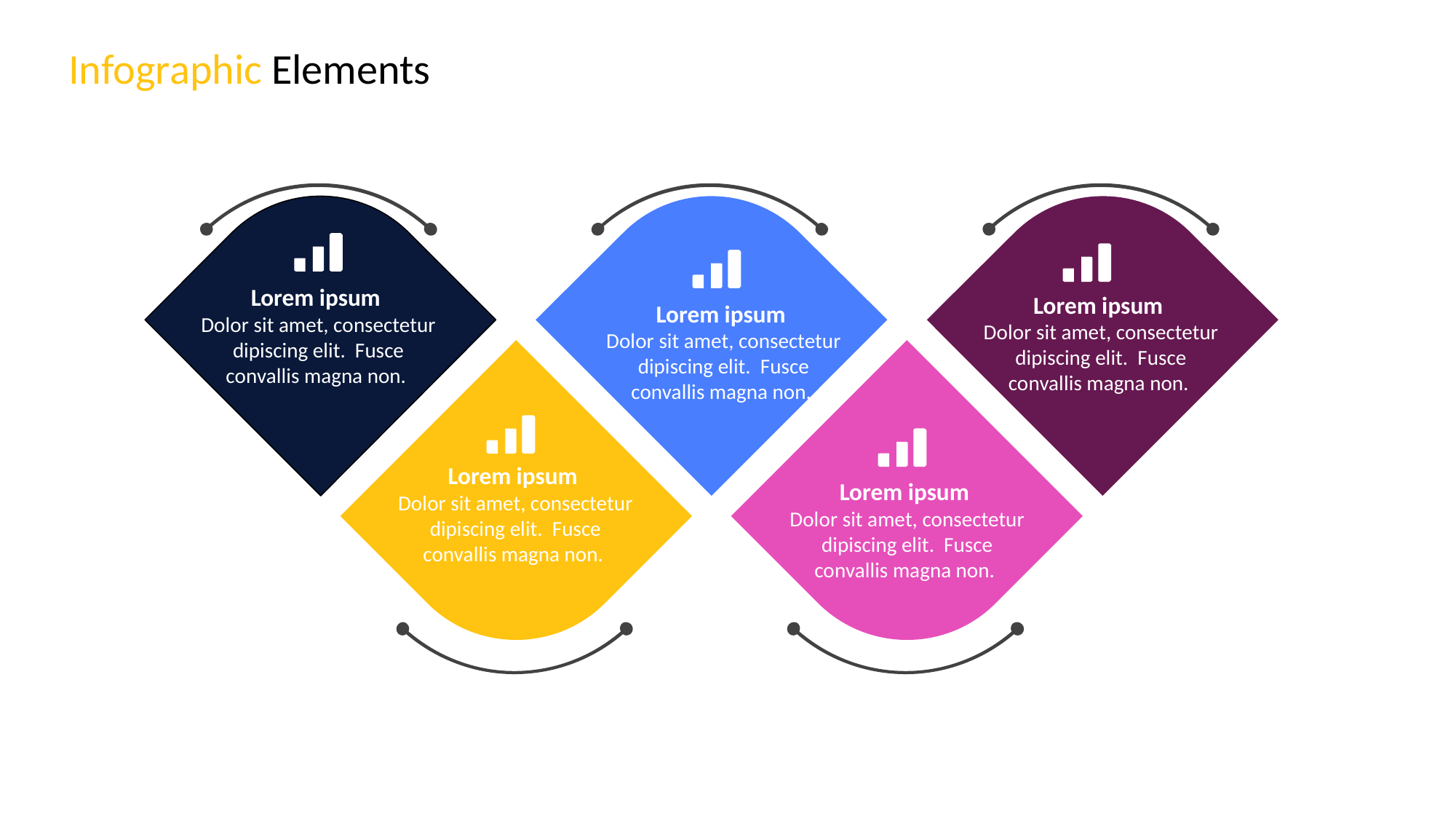

Infographic Elements

Lorem ipsum
Dolor sit amet, consectetur dipiscing elit.  Fusce convallis magna non.
Lorem ipsum
Dolor sit amet, consectetur dipiscing elit.  Fusce convallis magna non.
Lorem ipsum
Dolor sit amet, consectetur dipiscing elit.  Fusce convallis magna non.

Lorem ipsum
Dolor sit amet, consectetur dipiscing elit.  Fusce convallis magna non.
Lorem ipsum
Dolor sit amet, consectetur dipiscing elit.  Fusce convallis magna non.